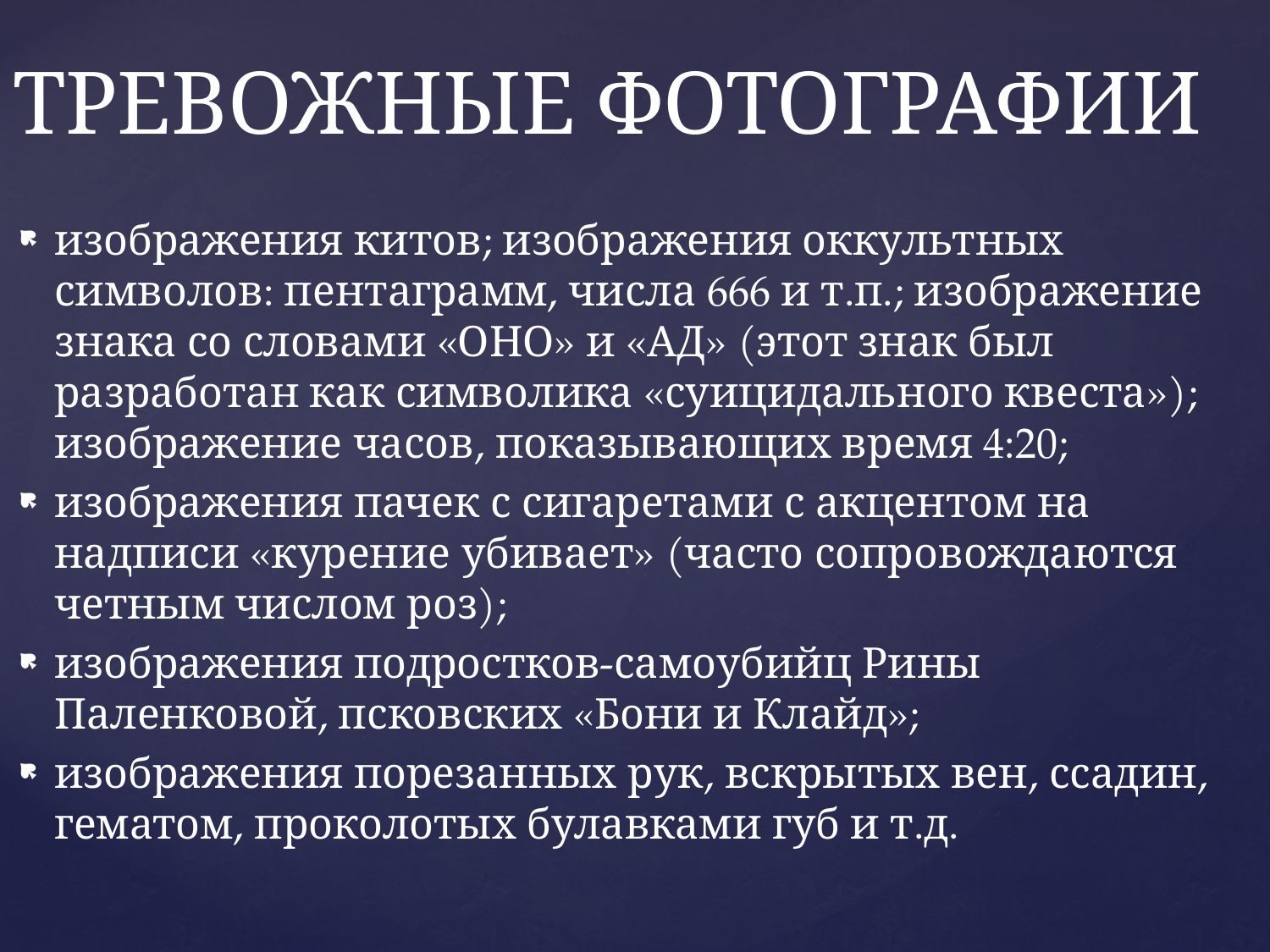

# ТРЕВОЖНЫЕ ФОТОГРАФИИ
изображения китов; изображения оккультных символов: пентаграмм, числа 666 и т.п.; изображение знака со словами «ОНО» и «АД» (этот знак был разработан как символика «суицидального квеста»); изображение часов, показывающих время 4:20;
изображения пачек с сигаретами с акцентом на надписи «курение убивает» (часто сопровождаются четным числом роз);
изображения подростков-самоубийц Рины Паленковой, псковских «Бони и Клайд»;
изображения порезанных рук, вскрытых вен, ссадин, гематом, проколотых булавками губ и т.д.